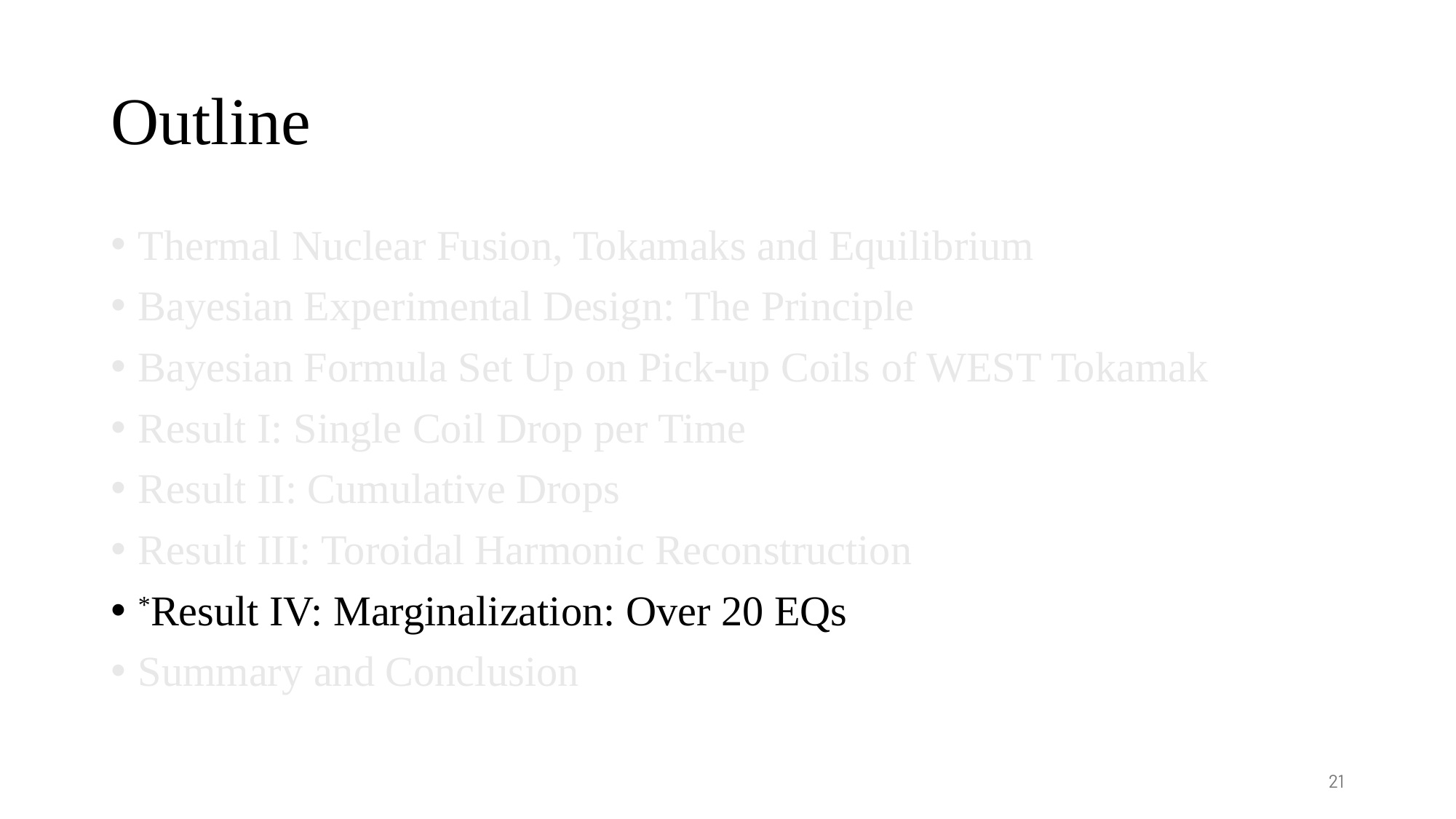

# Outline
Thermal Nuclear Fusion, Tokamaks and Equilibrium
Bayesian Experimental Design: The Principle
Bayesian Formula Set Up on Pick-up Coils of WEST Tokamak
Result I: Single Coil Drop per Time
Result II: Cumulative Drops
Result III: Toroidal Harmonic Reconstruction
*Result IV: Marginalization: Over 20 EQs
Summary and Conclusion

21